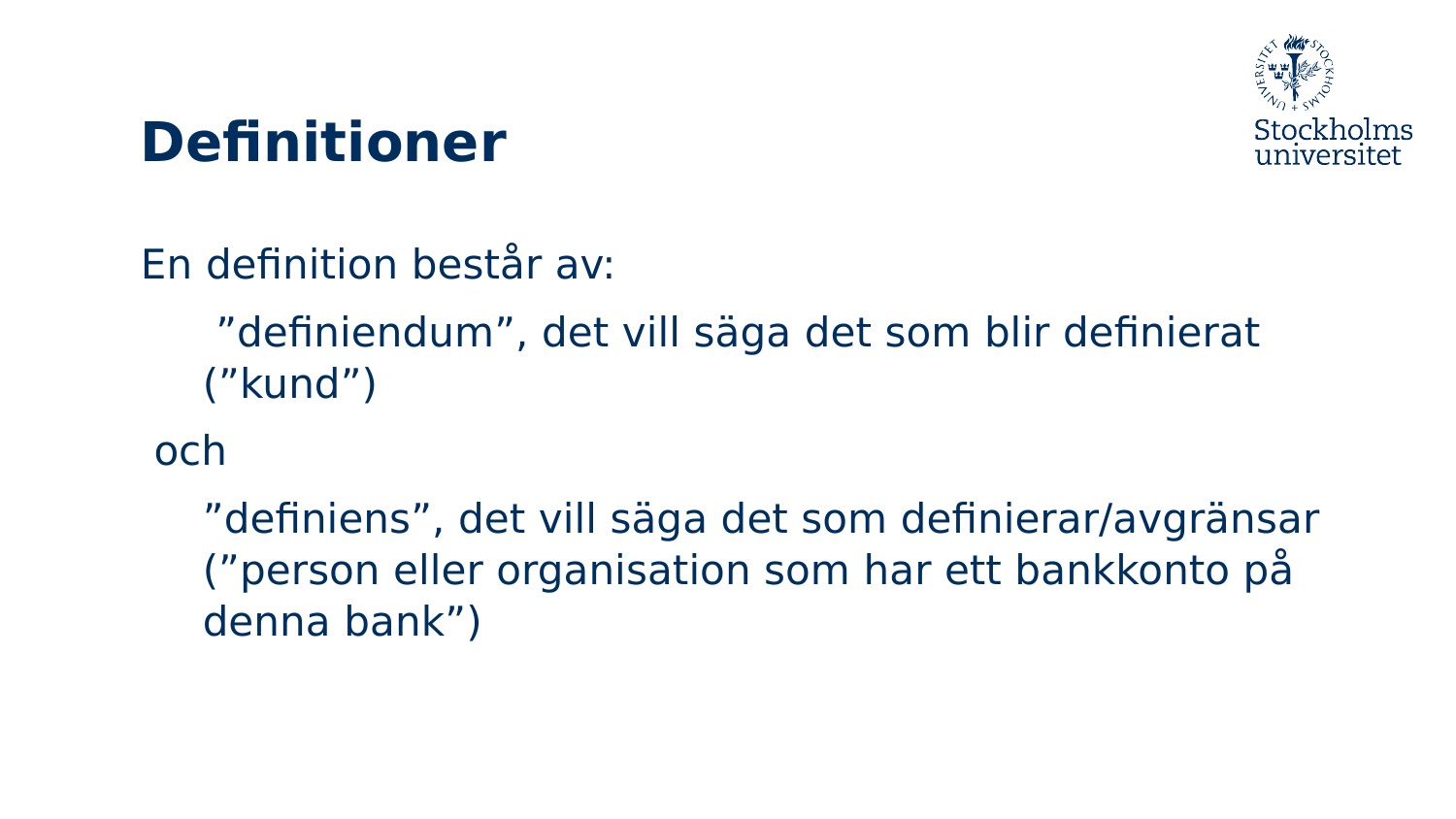

# Definitioner
En definition består av:
	 ”definiendum”, det vill säga det som blir definierat (”kund”)
 och
	”definiens”, det vill säga det som definierar/avgränsar (”person eller organisation som har ett bankkonto på denna bank”)